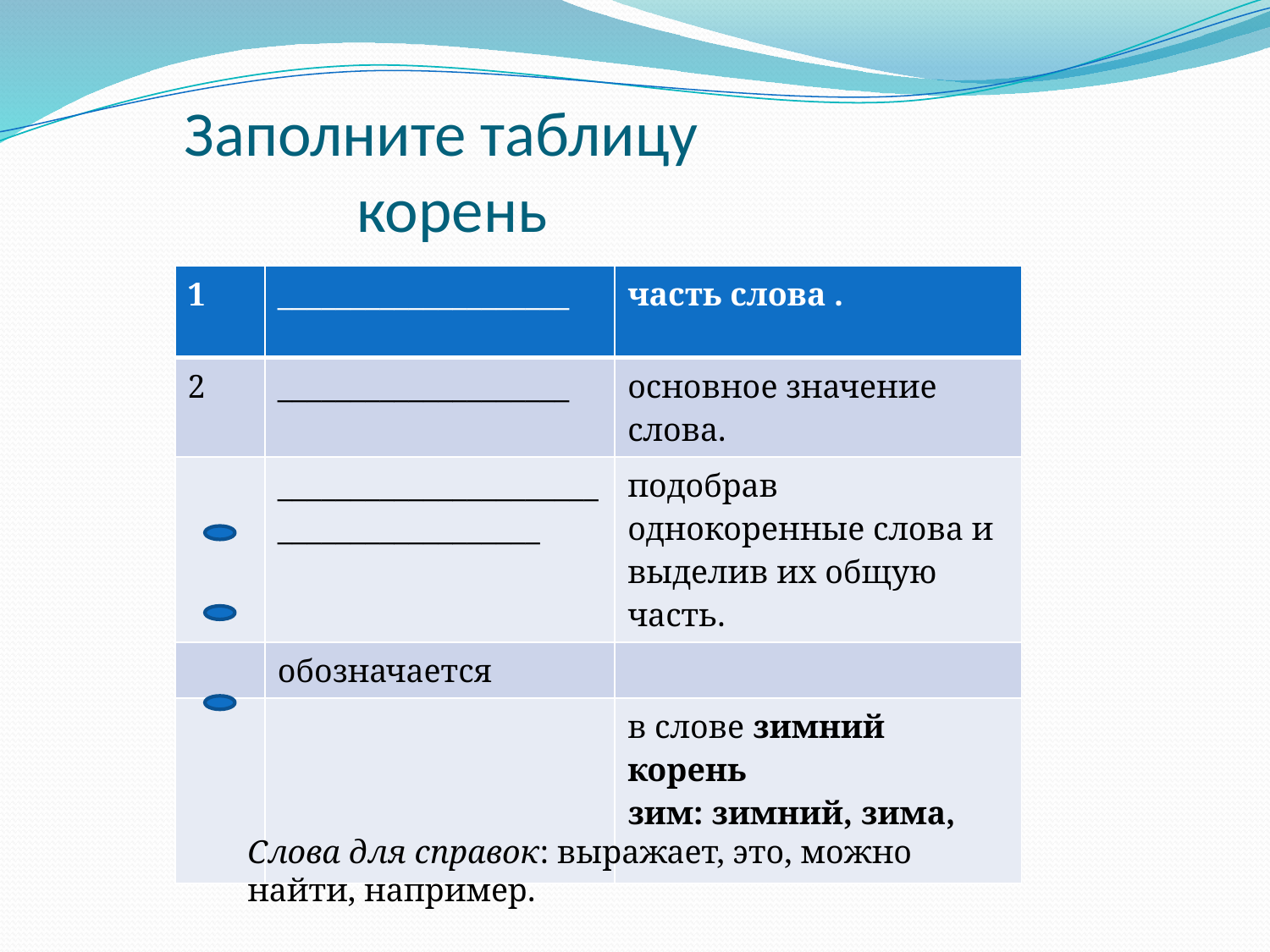

# Заполните таблицу корень
| 1 | \_\_\_\_\_\_\_\_\_\_\_\_\_\_\_\_\_\_\_\_ | часть слова . |
| --- | --- | --- |
| 2 | \_\_\_\_\_\_\_\_\_\_\_\_\_\_\_\_\_\_\_\_ | основное значение слова. |
|  | \_\_\_\_\_\_\_\_\_\_\_\_\_\_\_\_\_\_\_\_\_\_\_\_\_\_\_\_\_\_\_\_\_\_\_\_\_\_\_\_ | подобрав однокоренные слова и выделив их общую часть. |
|  | обозначается |  |
|  |  | в слове зимний корень зим: зимний, зима, |

Слова для справок: выражает, это, можно найти, например.